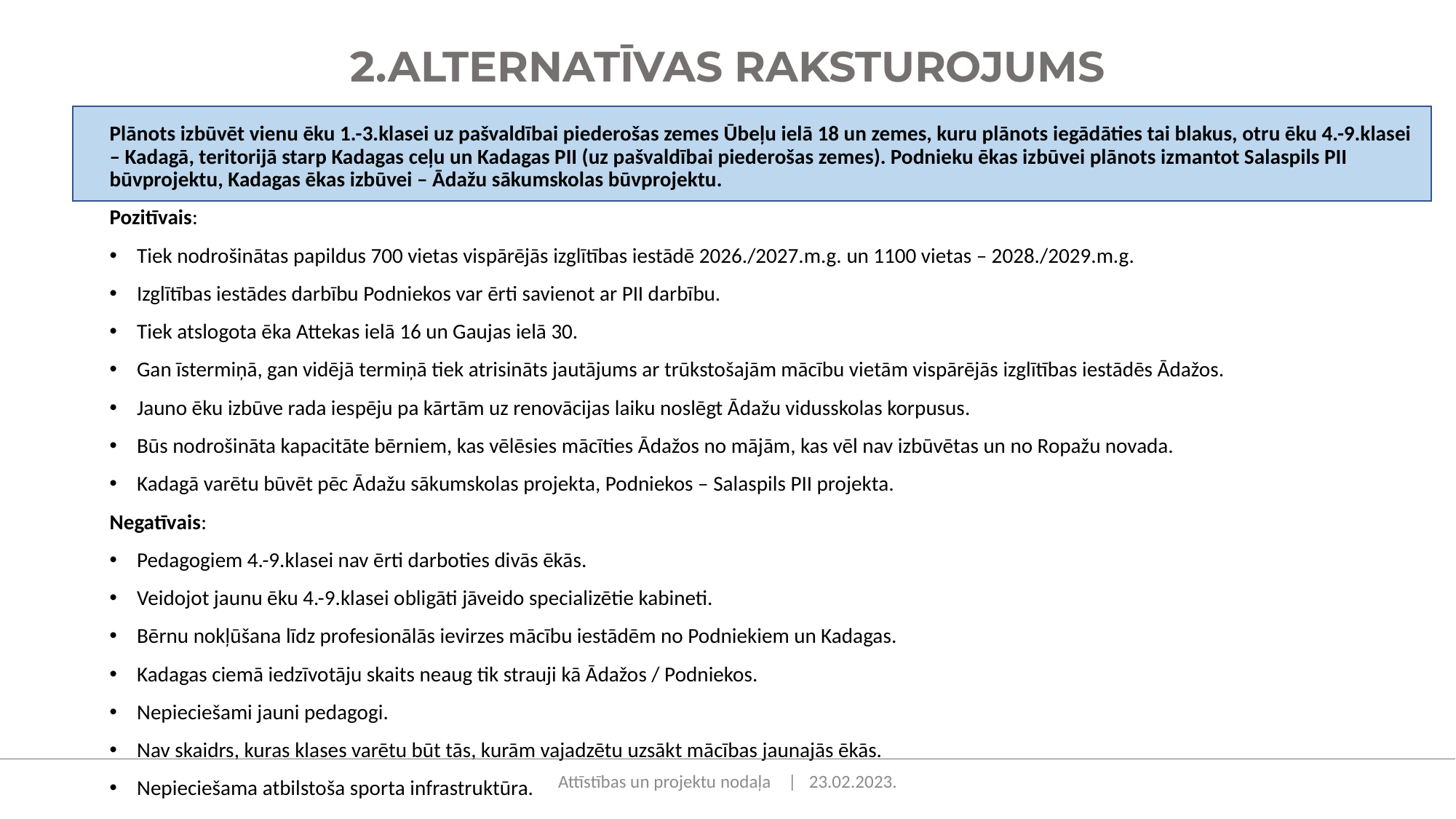

2.ALTERNATĪVAS RAKSTUROJUMS

Plānots izbūvēt vienu ēku 1.-3.klasei uz pašvaldībai piederošas zemes Ūbeļu ielā 18 un zemes, kuru plānots iegādāties tai blakus, otru ēku 4.-9.klasei – Kadagā, teritorijā starp Kadagas ceļu un Kadagas PII (uz pašvaldībai piederošas zemes). Podnieku ēkas izbūvei plānots izmantot Salaspils PII būvprojektu, Kadagas ēkas izbūvei – Ādažu sākumskolas būvprojektu.
Pozitīvais:
Tiek nodrošinātas papildus 700 vietas vispārējās izglītības iestādē 2026./2027.m.g. un 1100 vietas – 2028./2029.m.g.
Izglītības iestādes darbību Podniekos var ērti savienot ar PII darbību.
Tiek atslogota ēka Attekas ielā 16 un Gaujas ielā 30.
Gan īstermiņā, gan vidējā termiņā tiek atrisināts jautājums ar trūkstošajām mācību vietām vispārējās izglītības iestādēs Ādažos.
Jauno ēku izbūve rada iespēju pa kārtām uz renovācijas laiku noslēgt Ādažu vidusskolas korpusus.
Būs nodrošināta kapacitāte bērniem, kas vēlēsies mācīties Ādažos no mājām, kas vēl nav izbūvētas un no Ropažu novada.
Kadagā varētu būvēt pēc Ādažu sākumskolas projekta, Podniekos – Salaspils PII projekta.
Negatīvais:
Pedagogiem 4.-9.klasei nav ērti darboties divās ēkās.
Veidojot jaunu ēku 4.-9.klasei obligāti jāveido specializētie kabineti.
Bērnu nokļūšana līdz profesionālās ievirzes mācību iestādēm no Podniekiem un Kadagas.
Kadagas ciemā iedzīvotāju skaits neaug tik strauji kā Ādažos / Podniekos.
Nepieciešami jauni pedagogi.
Nav skaidrs, kuras klases varētu būt tās, kurām vajadzētu uzsākt mācības jaunajās ēkās.
Nepieciešama atbilstoša sporta infrastruktūra.
Attīstības un projektu nodaļa    |   23.02.2023.